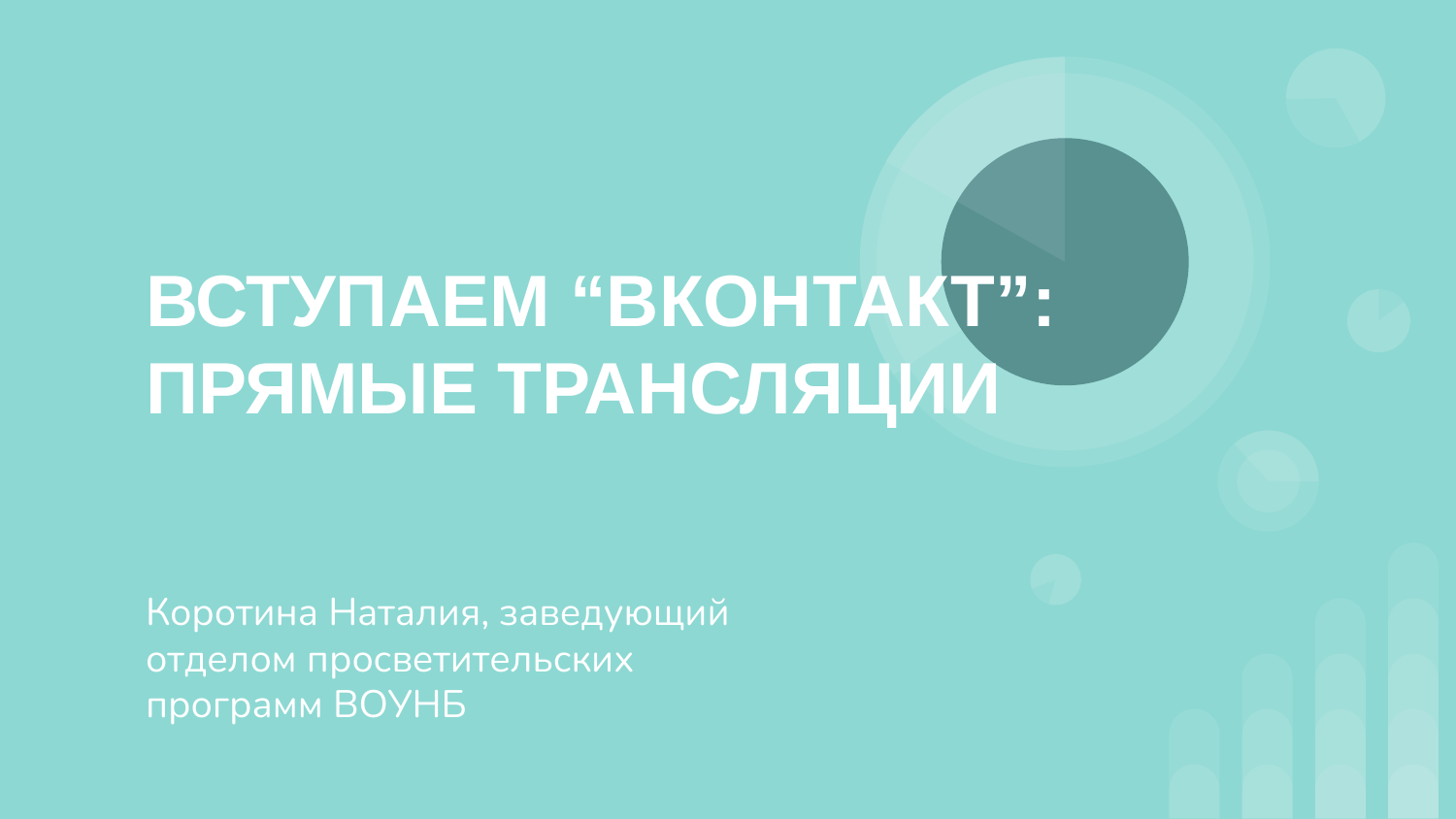

# ВСТУПАЕМ “ВКОНТАКТ”: ПРЯМЫЕ ТРАНСЛЯЦИИ
Коротина Наталия, заведующий отделом просветительских программ ВОУНБ